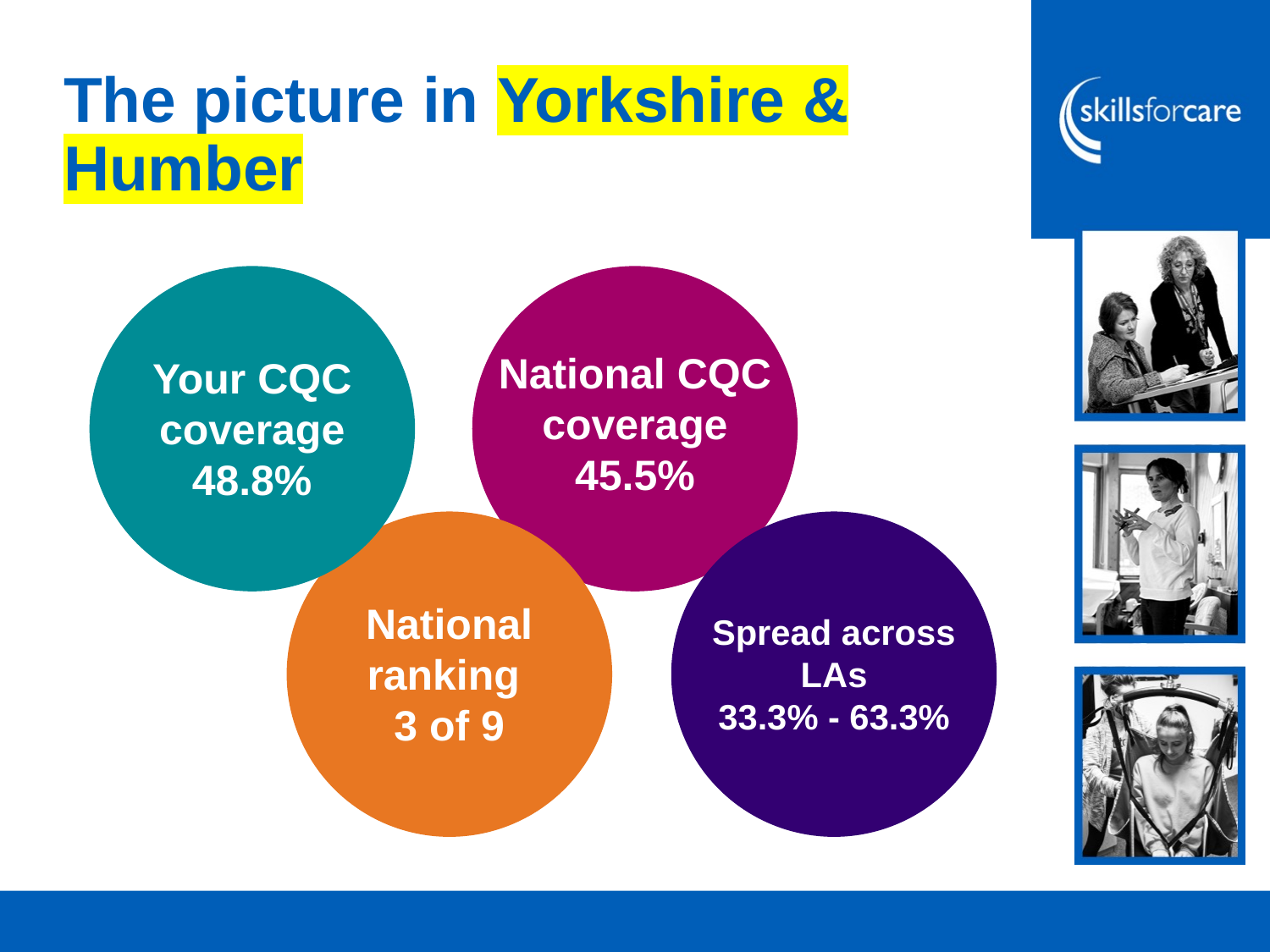

# The picture in Yorkshire & Humber

National CQC coverage
45.5%
Your CQC coverage
48.8%

National ranking
3 of 9
Spread across LAs
33.3% - 63.3%